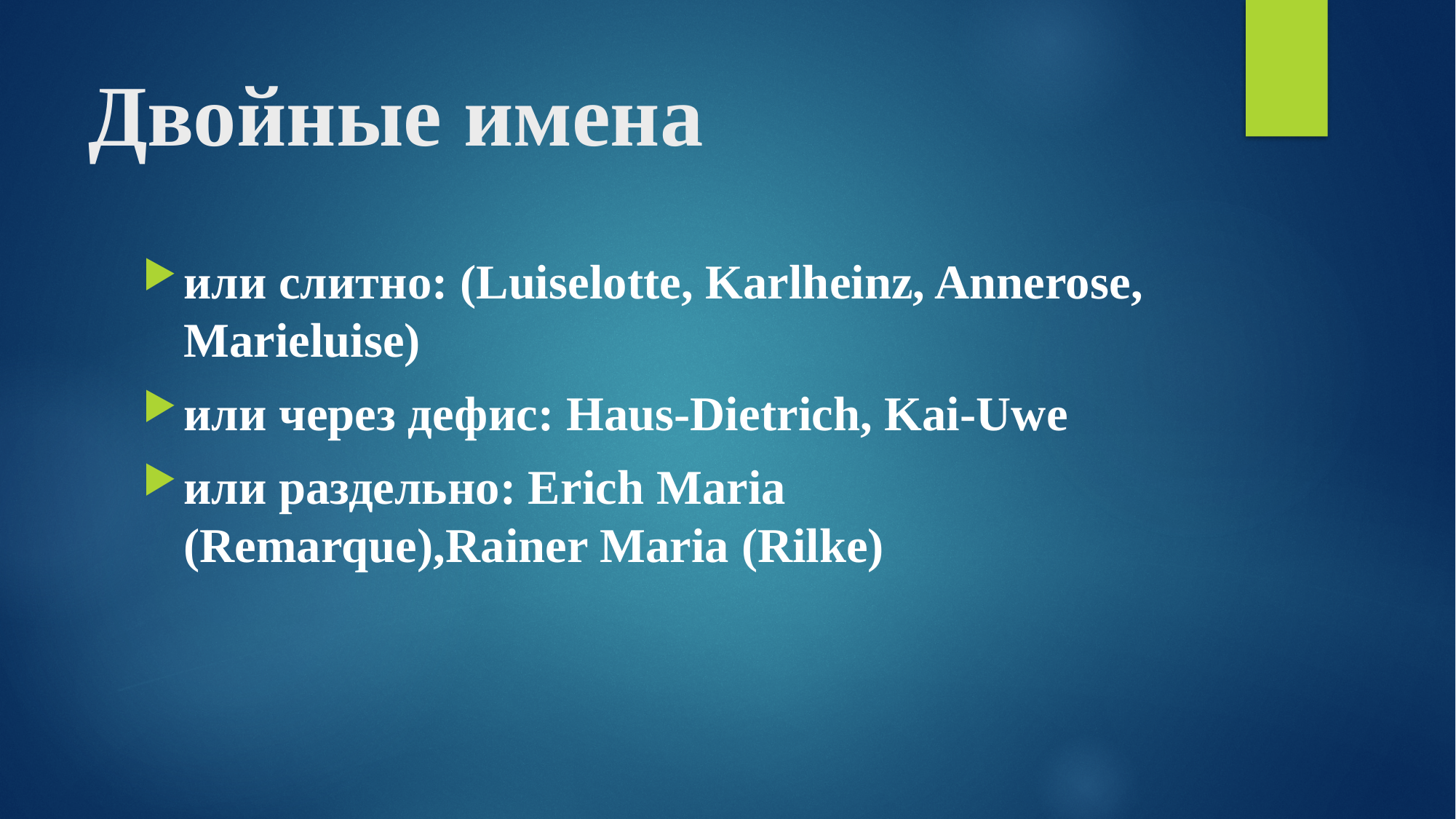

# Двойные имена
или слитно: (Luiselotte, Karlheinz, Annerose, Marieluise)
или через дефис: Haus-Dietrich, Kai-Uwe
или раздельно: Erich Maria (Remarque),Rainer Maria (Rilke)